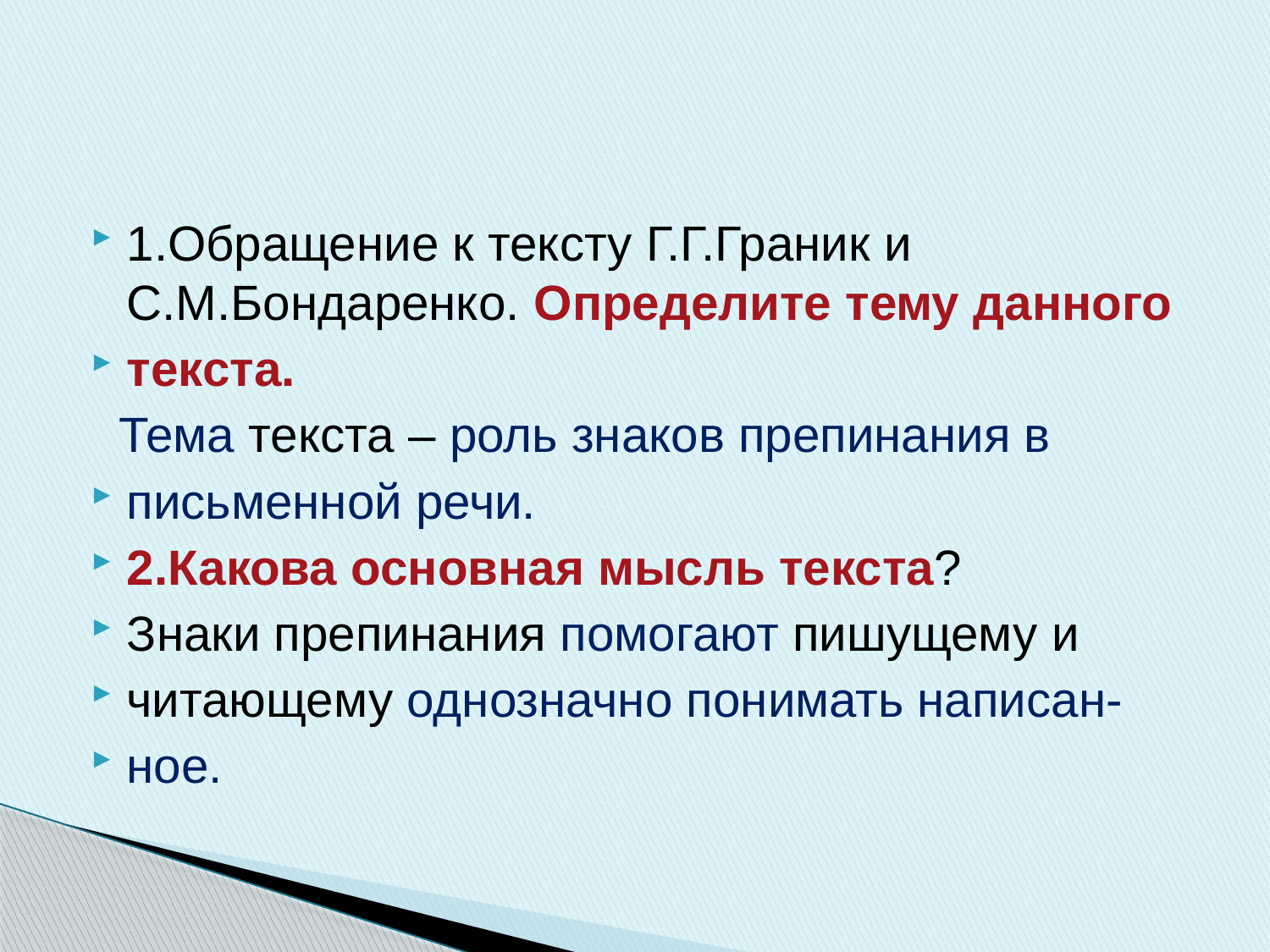

#
1.Обращение к тексту Г.Г.Граник и С.М.Бондаренко. Определите тему данного
текста.
  Тема текста – роль знаков препинания в
письменной речи.
2.Какова основная мысль текста?
Знаки препинания помогают пишущему и
читающему однозначно понимать написан-
ное.